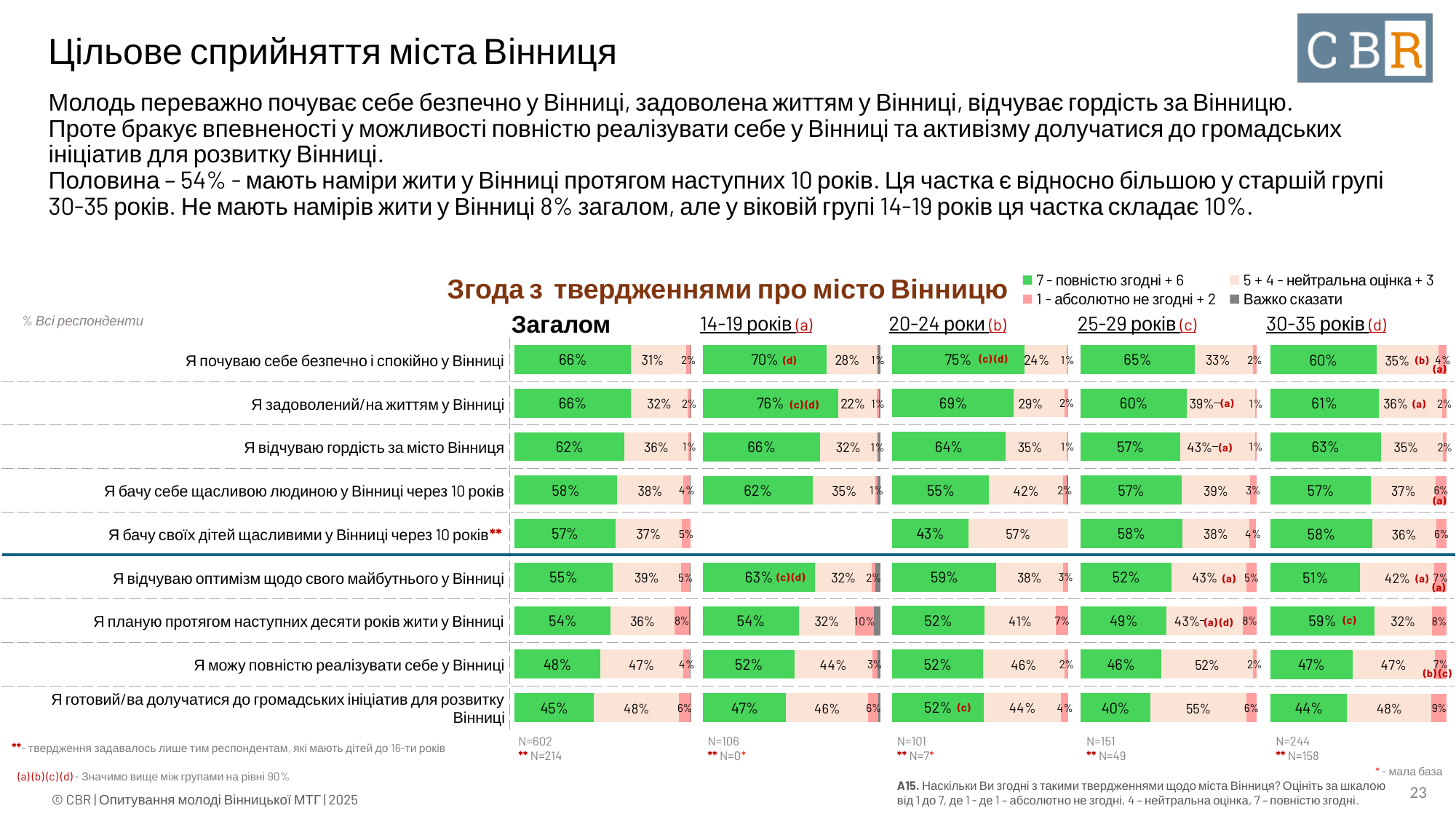

# Цільове сприйняття міста Вінниця
Молодь переважно почуває себе безпечно у Вінниці, задоволена життям у Вінниці, відчуває гордість за Вінницю.
Проте бракує впевненості у можливості повністю реалізувати себе у Вінниці та активізму долучатися до громадських ініціатив для розвитку Вінниці.
Половина – 54% - мають наміри жити у Вінниці протягом наступних 10 років. Ця частка є відносно більшою у старшій групі 30-35 років. Не мають намірів жити у Вінниці 8% загалом, але у віковій групі 14-19 років ця частка складає 10%.
Згода з  твердженнями про місто Вінницю

### Chart

| Category | 7 - повністю згодні + 6 | 5 + 4 - нейтральна оцінка + 3 | 1 - абсолютно не згодні + 2 | Важко сказати |
|---|---|---|---|---|
| Я почуваю себе безпечно і спокійно у Вінниці | None | None | None | None |
| Я задоволений/на життям у Вінниці | None | None | None | None |
| Я відчуваю гордість за місто Вінниці | None | None | None | None |
| Я бачу себе щасливою людиною у Вінниці через 10 років | None | None | None | None |
| Я бачу своїх дітей щасливими у Вінниці через 10 років  | None | None | None | None |
| Я відчуваю оптимізм щодо свого майбутнього у Вінниці | None | None | None | None |
| Я планую протягом наступних десяти років жити у Вінниці | None | None | None | None |
| Я можу повністю реалізувати себе у Вінниці | None | None | None | None |
| Я готовий/ва долучатися до громадських ініціатив для розвитку Вінниці | None | None | None | None |
| Загалом | 14-19 років (a) | 20-24 роки (b) | 25-29 років (c) | 30-35 років (d) |
| --- | --- | --- | --- | --- |
% Всі респонденти

### Chart

| Category | 7 - повністю згодні + 6 | 5 + 4 - нейтральна оцінка + 3 | 1 - абсолютно не згодні + 2 | Важко сказати |
|---|---|---|---|---|
| Я почуваю себе безпечно і спокійно у Вінниці | 0.7503 | 0.2392 | 0.0104 | None |
| Я задоволений/на життям у Вінниці | 0.6908 | 0.2894 | 0.0199 | None |
| Я відчуваю гордість за місто Вінниці | 0.6417 | 0.3479 | 0.0104 | None |
| Я бачу себе щасливою людиною у Вінниці через 10 років | 0.5498 | 0.4189 | 0.0209 | 0.0104 |
| Я бачу своїх дітей щасливими у Вінниці через 10 років  | 0.4307 | 0.5693 | None | None |
| Я відчуваю оптимізм щодо свого майбутнього у Вінниці | 0.5905 | 0.3782 | 0.0313 | None |
| Я планую протягом наступних десяти років жити у Вінниці | 0.5225 | 0.4075 | 0.07 | None |
| Я можу повністю реалізувати себе у Вінниці | 0.5151 | 0.464 | 0.0209 | None |
| Я готовий/ва долучатися до громадських ініціатив для розвитку Вінниці | 0.5195 | 0.4398 | 0.0407 | None |

### Chart

| Category | 7 - повністю згодні + 6 | 5 + 4 - нейтральна оцінка + 3 | 1 - абсолютно не згодні + 2 | Важко сказати |
|---|---|---|---|---|
| Я почуваю себе безпечно і спокійно у Вінниці | 0.6602 | 0.3132 | 0.0241 | 0.0025 |
| Я задоволений/на життям у Вінниці | 0.6596 | 0.3225 | 0.0158 | 0.002 |
| Я відчуваю гордість за місто Вінниці | 0.6241 | 0.3601 | 0.0133 | 0.0025 |
| Я бачу себе щасливою людиною у Вінниці через 10 років | 0.5805 | 0.3775 | 0.0362 | 0.0058 |
| Я бачу своїх дітей щасливими у Вінниці через 10 років  | 0.5729 | 0.3747 | 0.0523 | None |
| Я відчуваю оптимізм щодо свого майбутнього у Вінниці | 0.5545 | 0.3911 | 0.0473 | 0.0071 |
| Я планую протягом наступних десяти років жити у Вінниці | 0.5445 | 0.362 | 0.0844 | 0.0091 |
| Я можу повністю реалізувати себе у Вінниці | 0.4849 | 0.4718 | 0.0392 | 0.0041 |
| Я готовий/ва долучатися до громадських ініціатив для розвитку Вінниці | 0.4488 | 0.4842 | 0.0645 | 0.0025 |

### Chart

| Category | 7 - повністю згодні + 6 | 5 + 4 - нейтральна оцінка + 3 | 1 - абсолютно не згодні + 2 | Важко сказати |
|---|---|---|---|---|
| Я почуваю себе безпечно і спокійно у Вінниці | 0.6492 | 0.3326 | 0.0182 | None |
| Я задоволений/на життям у Вінниці | 0.6027 | 0.3913 | 0.0061 | None |
| Я відчуваю гордість за місто Вінниці | 0.5663 | 0.4264 | 0.0073 | None |
| Я бачу себе щасливою людиною у Вінниці через 10 років | 0.5746 | 0.3913 | 0.0341 | None |
| Я бачу своїх дітей щасливими у Вінниці через 10 років  | 0.5786 | 0.3828 | 0.0385 | None |
| Я відчуваю оптимізм щодо свого майбутнього у Вінниці | 0.5174 | 0.4277 | 0.0549 | None |
| Я планую протягом наступних десяти років жити у Вінниці | 0.4904 | 0.434 | 0.0756 | None |
| Я можу повністю реалізувати себе у Вінниці | 0.4603 | 0.5202 | 0.0195 | None |
| Я готовий/ва долучатися до громадських ініціатив для розвитку Вінниці | 0.3968 | 0.547 | 0.0561 | None |

### Chart

| Category | 7 - повністю згодні + 6 | 5 + 4 - нейтральна оцінка + 3 | 1 - абсолютно не згодні + 2 | Важко сказати |
|---|---|---|---|---|
| Я почуваю себе безпечно і спокійно у Вінниці | 0.6963 | 0.2847 | 0.0085 | 0.0105 |
| Я задоволений/на життям у Вінниці | 0.7612 | 0.2199 | 0.0105 | 0.0085 |
| Я відчуваю гордість за місто Вінниці | 0.6603 | 0.3187 | 0.0105 | 0.0105 |
| Я бачу себе щасливою людиною у Вінниці через 10 років | 0.6198 | 0.3527 | 0.0105 | 0.017 |
| Я бачу своїх дітей щасливими у Вінниці через 10 років  | None | None | None | None |
| Я відчуваю оптимізм щодо свого майбутнього у Вінниці | 0.6329 | 0.3187 | 0.019 | 0.0295 |
| Я планую протягом наступних десяти років жити у Вінниці | 0.5399 | 0.3187 | 0.1034 | 0.038 |
| Я можу повністю реалізувати себе у Вінниці | 0.5164 | 0.4371 | 0.0295 | 0.017 |
| Я готовий/ва долучатися до громадських ініціатив для розвитку Вінниці | 0.4686 | 0.464 | 0.0569 | 0.0105 |

### Chart

| Category | 7 - повністю згодні + 6 | 5 + 4 - нейтральна оцінка + 3 | 1 - абсолютно не згодні + 2 | Важко сказати |
|---|---|---|---|---|
| Я почуваю себе безпечно і спокійно у Вінниці | 0.6025 | 0.3533 | 0.0442 | None |
| Я задоволений/на життям у Вінниці | 0.6146 | 0.3618 | 0.0236 | None |
| Я відчуваю гордість за місто Вінниці | 0.6286 | 0.3513 | 0.0201 | None |
| Я бачу себе щасливою людиною у Вінниці через 10 років | 0.5724 | 0.3663 | 0.0613 | None |
| Я бачу своїх дітей щасливими у Вінниці через 10 років  | 0.5781 | 0.3628 | 0.0592 | None |
| Я відчуваю оптимізм щодо свого майбутнього у Вінниці | 0.5101 | 0.4216 | 0.0683 | None |
| Я планую протягом наступних десяти років жити у Вінниці | 0.5915 | 0.3246 | 0.0839 | None |
| Я можу повністю реалізувати себе у Вінниці | 0.4658 | 0.4678 | 0.0663 | None |
| Я готовий/ва долучатися до громадських ініціатив для розвитку Вінниці | 0.4362 | 0.4784 | 0.0854 | None |
| Я почуваю себе безпечно і спокійно у Вінниці |  |
| --- | --- |
| Я задоволений/на життям у Вінниці |  |
| Я відчуваю гордість за місто Вінниця |  |
| Я бачу себе щасливою людиною у Вінниці через 10 років |  |
| Я бачу своїх дітей щасливими у Вінниці через 10 років\*\* |  |
| Я відчуваю оптимізм щодо свого майбутнього у Вінниці |  |
| Я планую протягом наступних десяти років жити у Вінниці |  |
| Я можу повністю реалізувати себе у Вінниці |  |
| Я готовий/ва долучатися до громадських ініціатив для розвитку Вінниці |  |
(c) (d)
(b)
(d)
(a)
(a)
(a)
(c) (d)
(a)
(a)
(c) (d)
(a)
(a)
(a)
(c)
(a) (d)
(b) (c)
(c)
| N=602 \*\* N=214 | N=106 \*\* N=0\* | N=101 \*\* N=7\* | N=151 \*\* N=49 | N=244 \*\* N=158 |
| --- | --- | --- | --- | --- |
**- твердження задавалось лише тим респондентам, які мають дітей до 16-ти років
* - мала база
(a) (b) (c) (d) - Значимо вище між групами на рівні 90%
A15. Наскільки Ви згодні з такими твердженнями щодо міста Вінниця? Оцініть за шкалою від 1 до 7, де 1 - де 1 – абсолютно не згодні, 4 – нейтральна оцінка, 7 – повністю згодні.
23